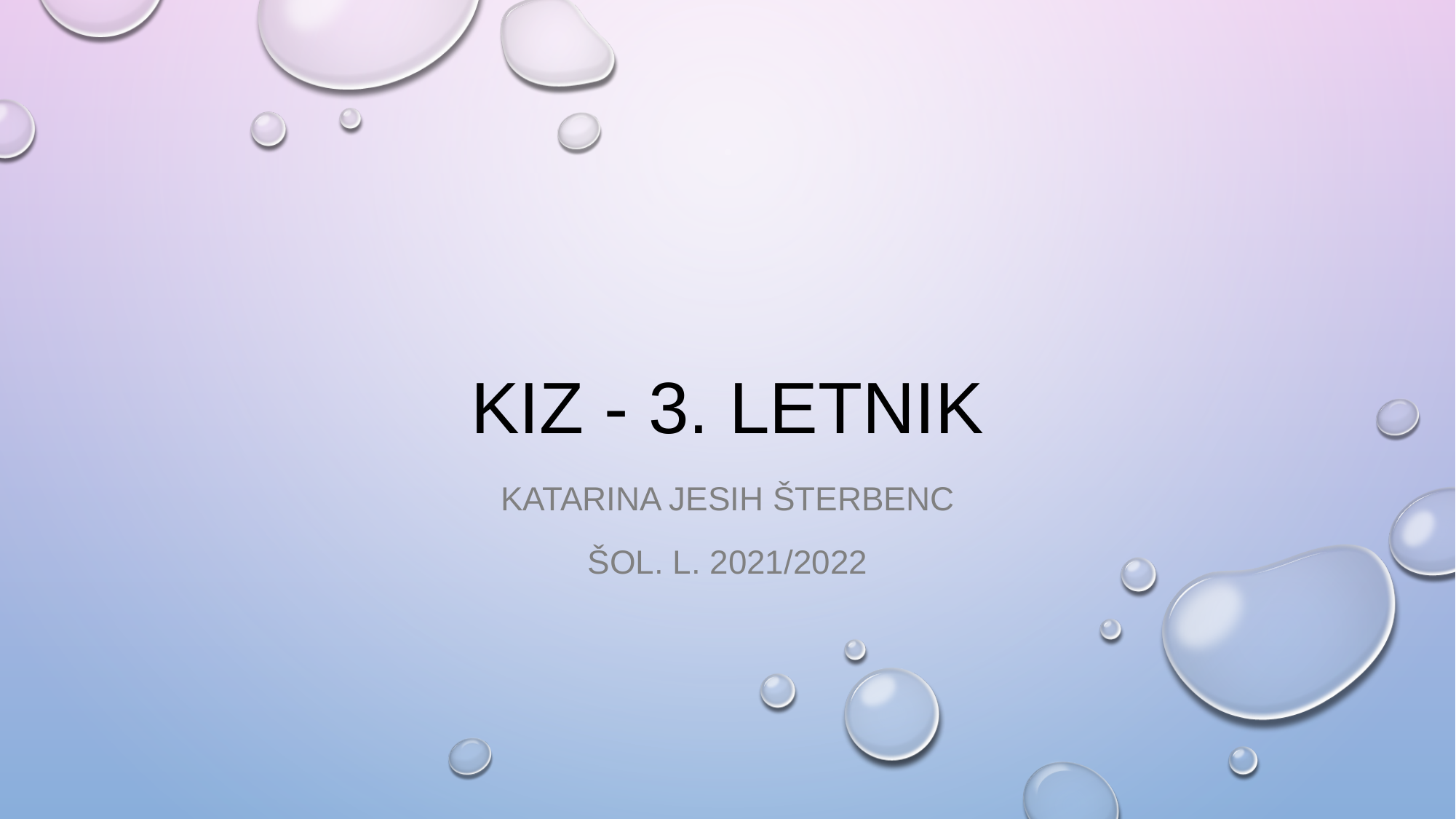

# KIZ - 3. letnik
Katarina Jesih Šterbenc
Šol. l. 2021/2022